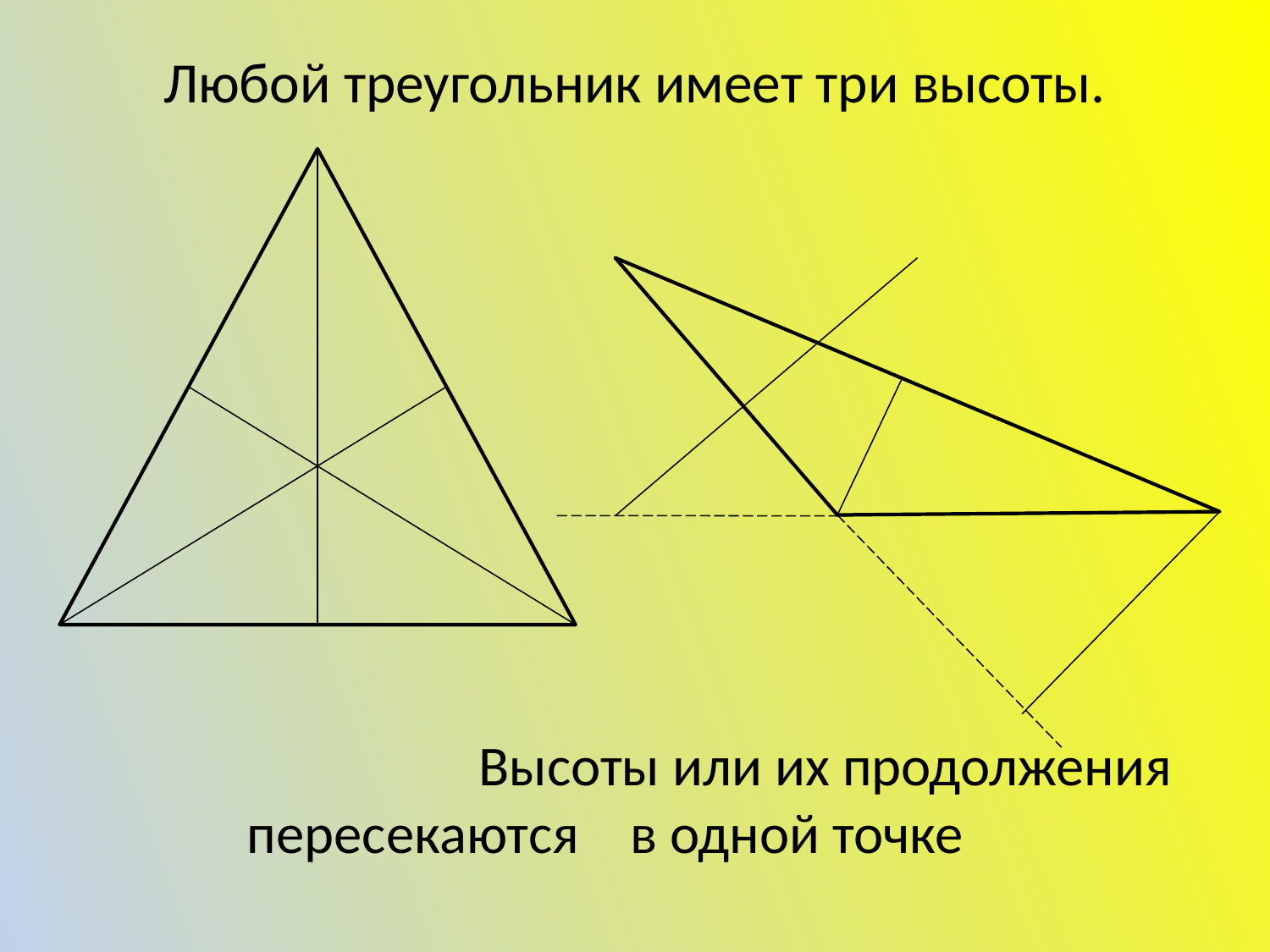

# Любой треугольник имеет три высоты.

                                Высоты или их продолжения            пересекаются    в одной точке